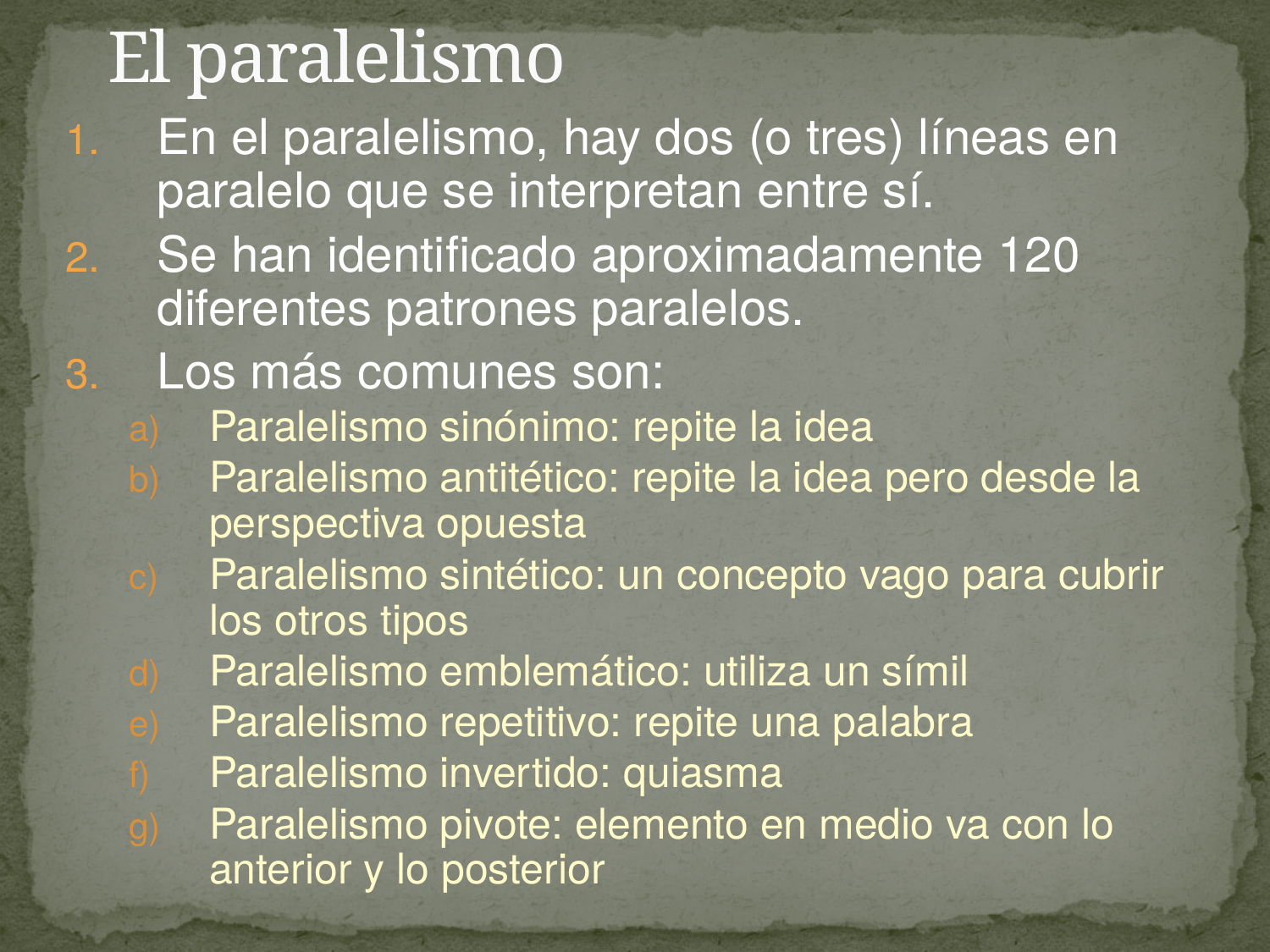

# El paralelismo
En el paralelismo, hay dos (o tres) líneas en paralelo que se interpretan entre sí.
Se han identificado aproximadamente 120 diferentes patrones paralelos.
Los más comunes son:
Paralelismo sinónimo: repite la idea
Paralelismo antitético: repite la idea pero desde la perspectiva opuesta
Paralelismo sintético: un concepto vago para cubrir los otros tipos
Paralelismo emblemático: utiliza un símil
Paralelismo repetitivo: repite una palabra
Paralelismo invertido: quiasma
Paralelismo pivote: elemento en medio va con lo anterior y lo posterior